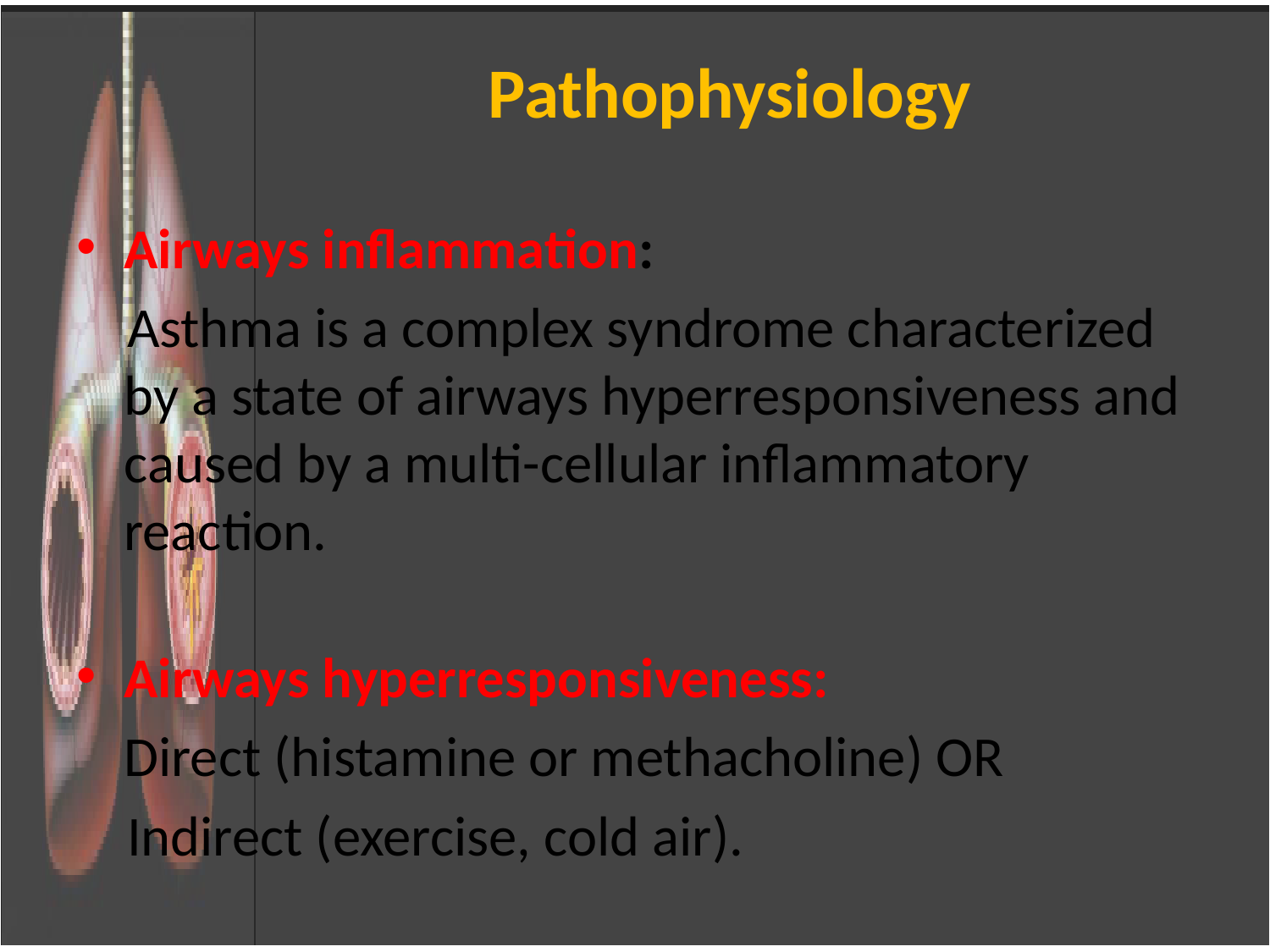

# Pathophysiology
Airways inflammation:
    Asthma is a complex syndrome characterized by a state of airways hyperresponsiveness and caused by a multi-cellular inflammatory reaction.
Airways hyperresponsiveness:
	Direct (histamine or methacholine) OR
    Indirect (exercise, cold air).